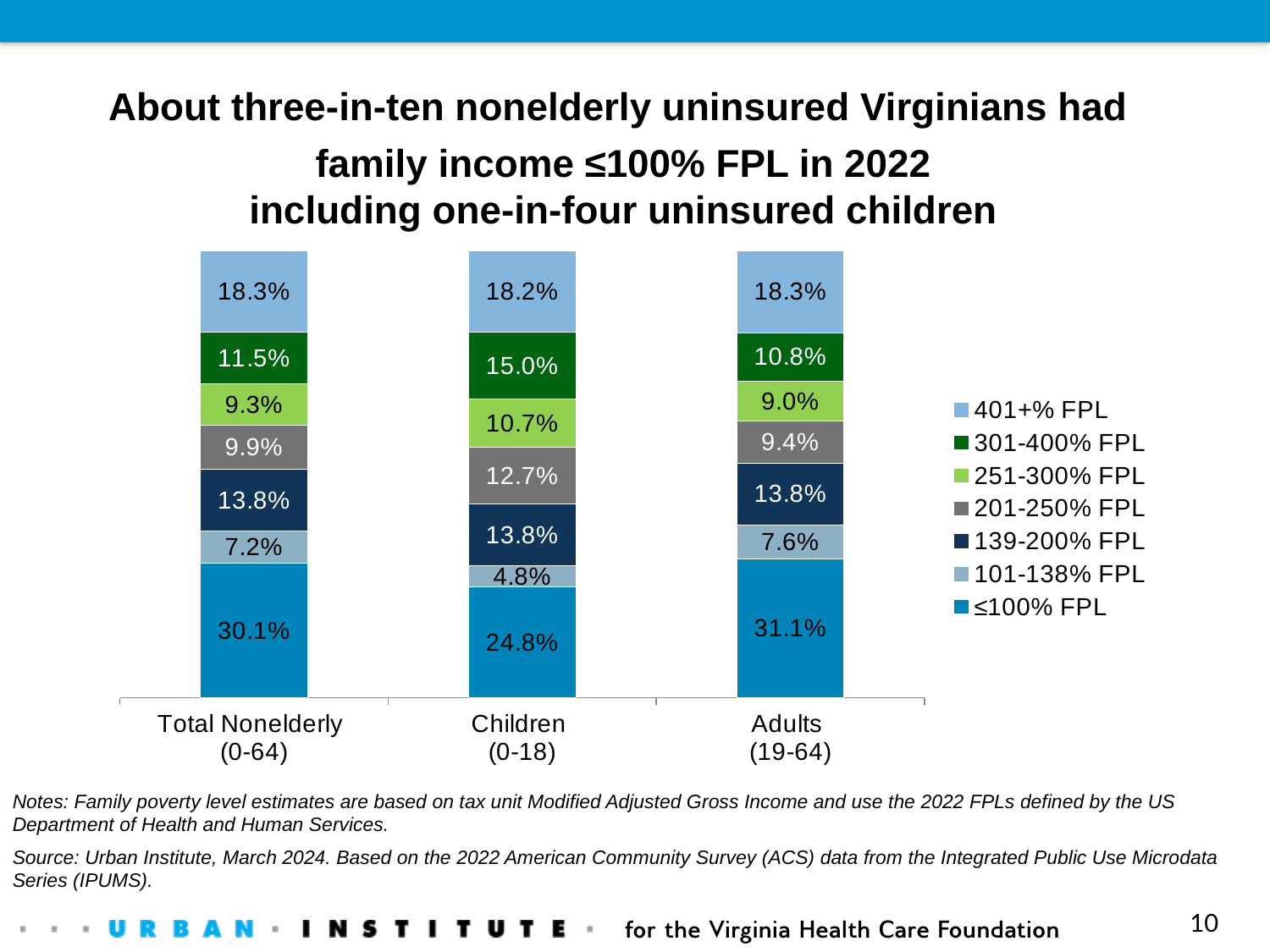

About three-in-ten nonelderly uninsured Virginians had
family income ≤100% FPL in 2022
including one-in-four uninsured children

### Chart

| Category | ≤100% FPL | 101-138% FPL  | 139-200% FPL  | 201-250% FPL  | 251-300% FPL  | 301-400% FPL  | 401+% FPL  |
|---|---|---|---|---|---|---|---|
| Total Nonelderly
(0-64) | 0.301 | 0.072 | 0.138 | 0.099 | 0.093 | 0.115 | 0.183 |
| Children
(0-18) | 0.248 | 0.048 | 0.138 | 0.127 | 0.107 | 0.15 | 0.182 |
| Adults
(19-64) | 0.311 | 0.076 | 0.138 | 0.094 | 0.09 | 0.108 | 0.183 |
Notes: Family poverty level estimates are based on tax unit Modified Adjusted Gross Income and use the 2022 FPLs defined by the US Department of Health and Human Services.
Source: Urban Institute, March 2024. Based on the 2022 American Community Survey (ACS) data from the Integrated Public Use Microdata Series (IPUMS).
for the Virginia Health Care Foundation